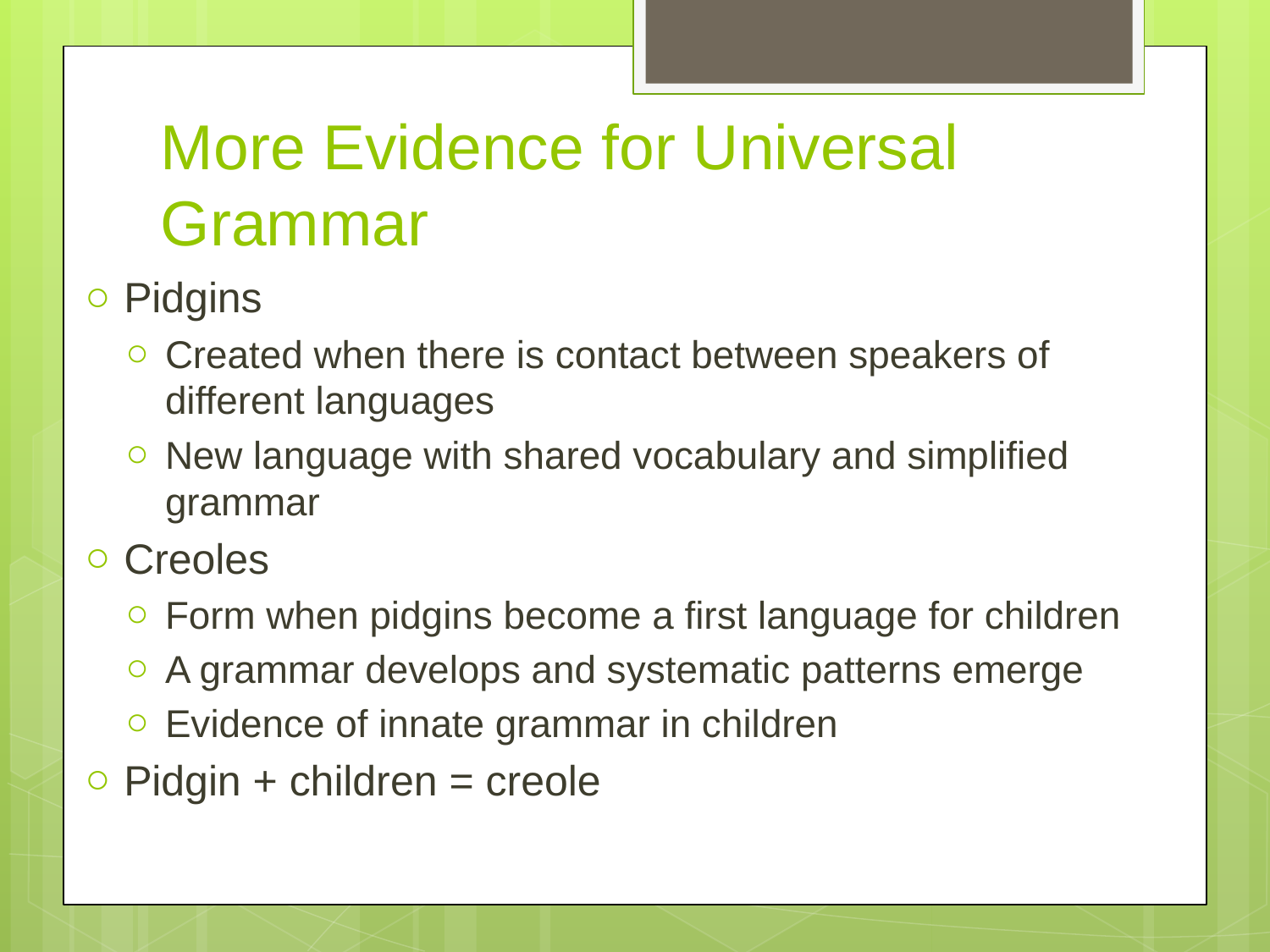

# More Evidence for Universal Grammar
Pidgins
Created when there is contact between speakers of different languages
New language with shared vocabulary and simplified grammar
Creoles
Form when pidgins become a first language for children
A grammar develops and systematic patterns emerge
Evidence of innate grammar in children
Pidgin + children = creole